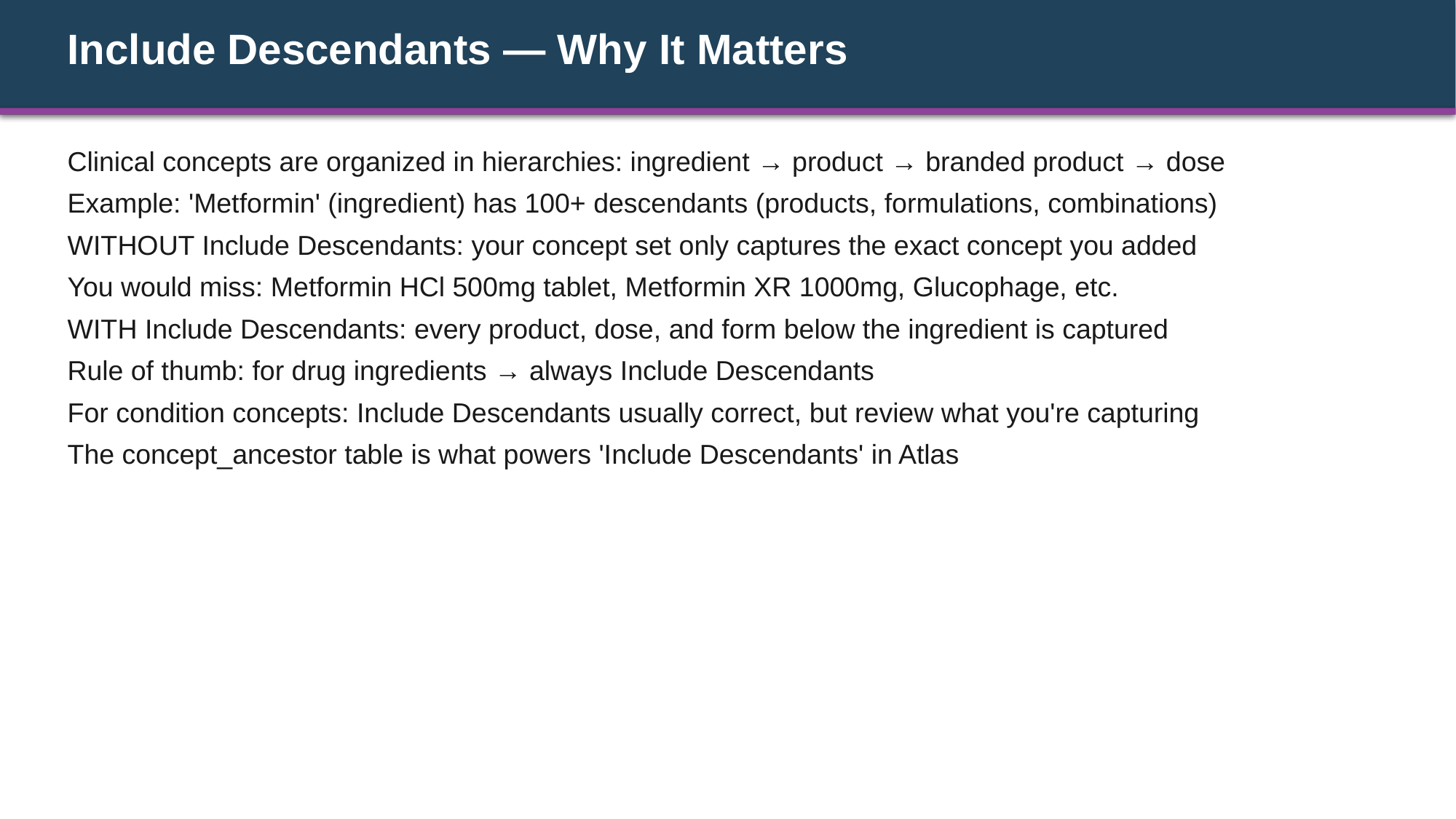

Include Descendants — Why It Matters

Clinical concepts are organized in hierarchies: ingredient → product → branded product → dose
Example: 'Metformin' (ingredient) has 100+ descendants (products, formulations, combinations)
WITHOUT Include Descendants: your concept set only captures the exact concept you added
You would miss: Metformin HCl 500mg tablet, Metformin XR 1000mg, Glucophage, etc.
WITH Include Descendants: every product, dose, and form below the ingredient is captured
Rule of thumb: for drug ingredients → always Include Descendants
For condition concepts: Include Descendants usually correct, but review what you're capturing
The concept_ancestor table is what powers 'Include Descendants' in Atlas